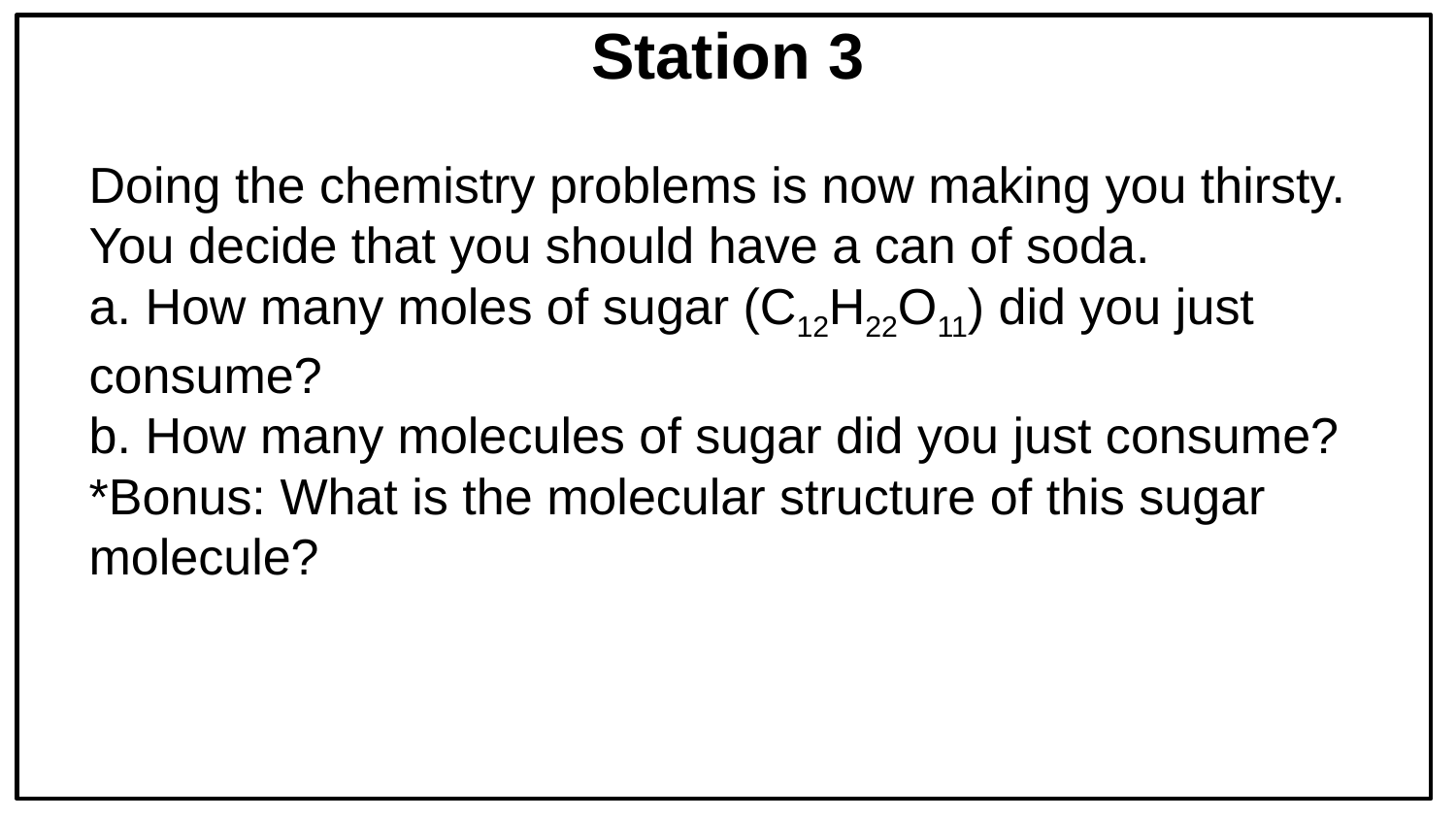

Station 3

Doing the chemistry problems is now making you thirsty. You decide that you should have a can of soda.
a. How many moles of sugar (C12H22O11) did you just consume?
b. How many molecules of sugar did you just consume?
*Bonus: What is the molecular structure of this sugar molecule?